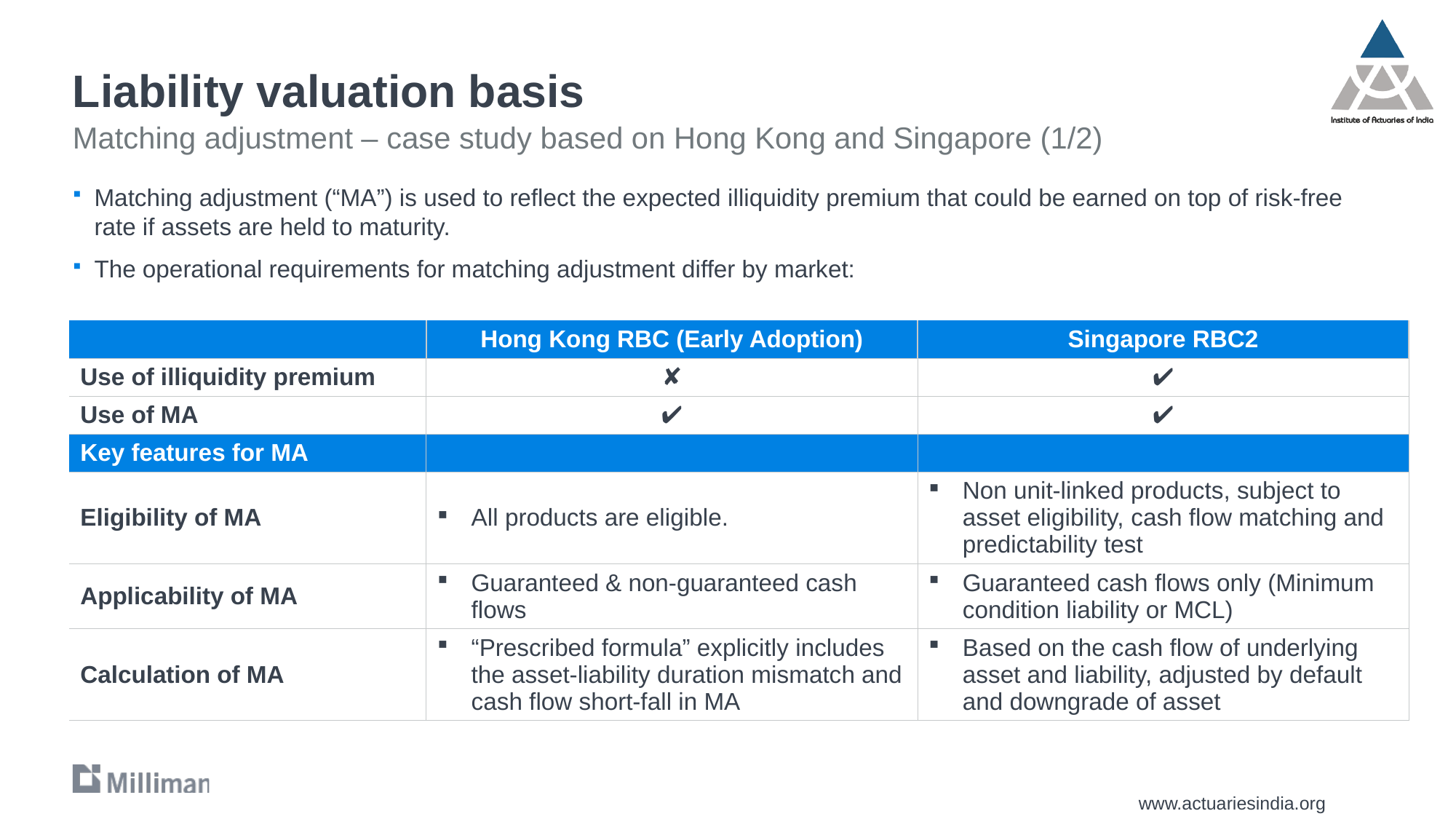

# Liability valuation basis
Matching adjustment – case study based on Hong Kong and Singapore (1/2)

Matching adjustment (“MA”) is used to reflect the expected illiquidity premium that could be earned on top of risk-free rate if assets are held to maturity.
The operational requirements for matching adjustment differ by market:

|  | Hong Kong RBC (Early Adoption) | Singapore RBC2 |
| --- | --- | --- |
| Use of illiquidity premium | ✘ | ✔ |
| Use of MA | ✔ | ✔ |
| Key features for MA |  |  |
| Eligibility of MA | All products are eligible. | Non unit-linked products, subject to asset eligibility, cash flow matching and predictability test |
| Applicability of MA | Guaranteed & non-guaranteed cash flows | Guaranteed cash flows only (Minimum condition liability or MCL) |
| Calculation of MA | “Prescribed formula” explicitly includes the asset-liability duration mismatch and cash flow short-fall in MA | Based on the cash flow of underlying asset and liability, adjusted by default and downgrade of asset |
15